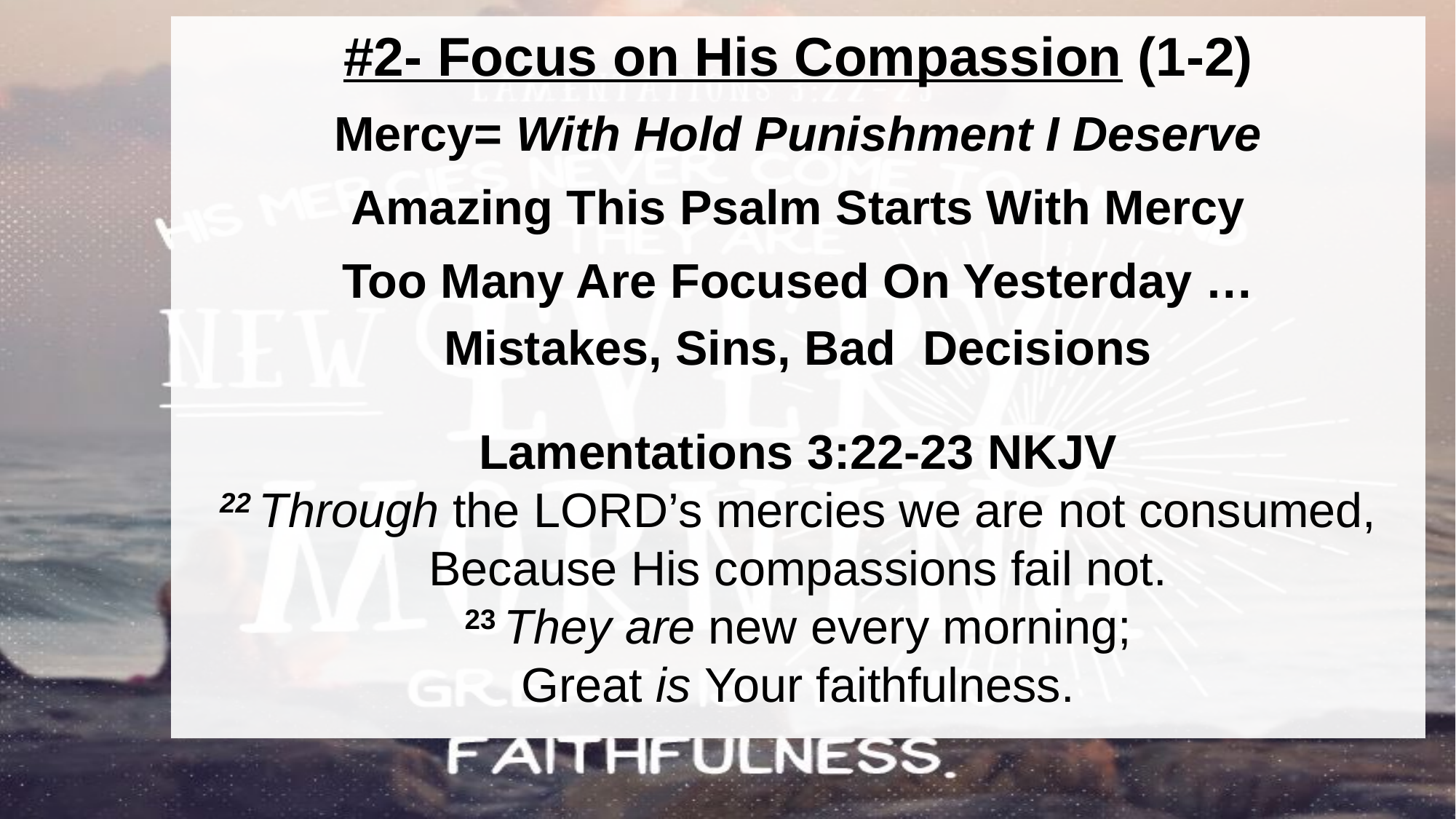

#2- Focus on His Compassion (1-2)
Mercy= With Hold Punishment I Deserve
Amazing This Psalm Starts With Mercy
Too Many Are Focused On Yesterday …
Mistakes, Sins, Bad  Decisions
Lamentations 3:22-23 NKJV
22 Through the Lord’s mercies we are not consumed,
Because His compassions fail not.
23 They are new every morning;
Great is Your faithfulness.